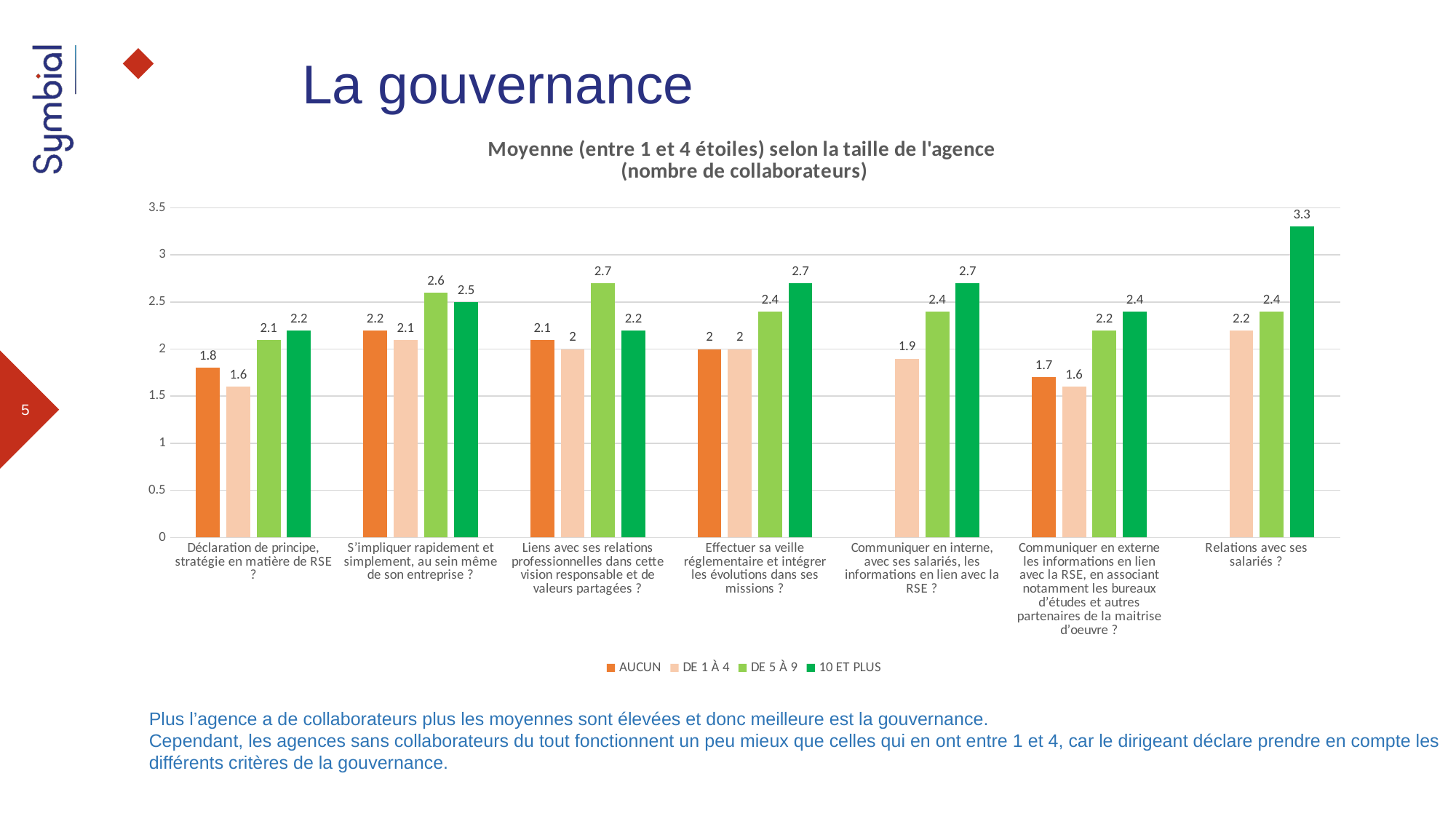

La gouvernance

### Chart: Moyenne (entre 1 et 4 étoiles) selon la taille de l'agence
(nombre de collaborateurs)

| Category | AUCUN | DE 1 À 4 | DE 5 À 9 | 10 ET PLUS |
|---|---|---|---|---|
| Déclaration de principe, stratégie en matière de RSE ? | 1.8 | 1.6 | 2.1 | 2.2 |
| S’impliquer rapidement et simplement, au sein même de son entreprise ? | 2.2 | 2.1 | 2.6 | 2.5 |
| Liens avec ses relations professionnelles dans cette vision responsable et de valeurs partagées ? | 2.1 | 2.0 | 2.7 | 2.2 |
| Effectuer sa veille réglementaire et intégrer les évolutions dans ses missions ? | 2.0 | 2.0 | 2.4 | 2.7 |
| Communiquer en interne, avec ses salariés, les informations en lien avec la RSE ? | None | 1.9 | 2.4 | 2.7 |
| Communiquer en externe les informations en lien avec la RSE, en associant notamment les bureaux d’études et autres partenaires de la maitrise d’oeuvre ? | 1.7 | 1.6 | 2.2 | 2.4 |
| Relations avec ses salariés ? | None | 2.2 | 2.4 | 3.3 |
5
Plus l’agence a de collaborateurs plus les moyennes sont élevées et donc meilleure est la gouvernance.
Cependant, les agences sans collaborateurs du tout fonctionnent un peu mieux que celles qui en ont entre 1 et 4, car le dirigeant déclare prendre en compte les différents critères de la gouvernance.